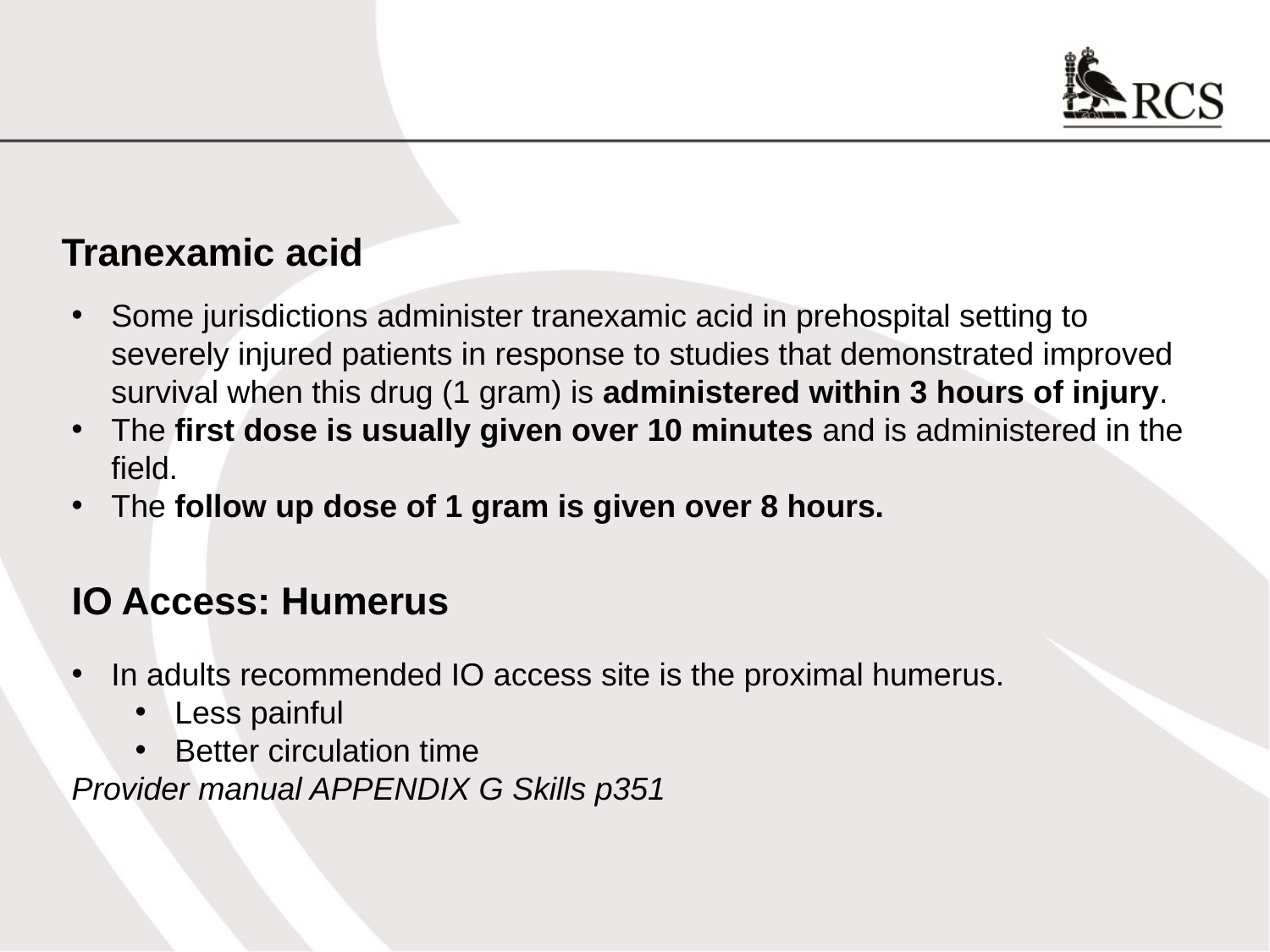

Tranexamic acid
Some jurisdictions administer tranexamic acid in prehospital setting to severely injured patients in response to studies that demonstrated improved survival when this drug (1 gram) is administered within 3 hours of injury.
The first dose is usually given over 10 minutes and is administered in the field.
The follow up dose of 1 gram is given over 8 hours.
IO Access: Humerus
In adults recommended IO access site is the proximal humerus.
Less painful
Better circulation time
Provider manual APPENDIX G Skills p351